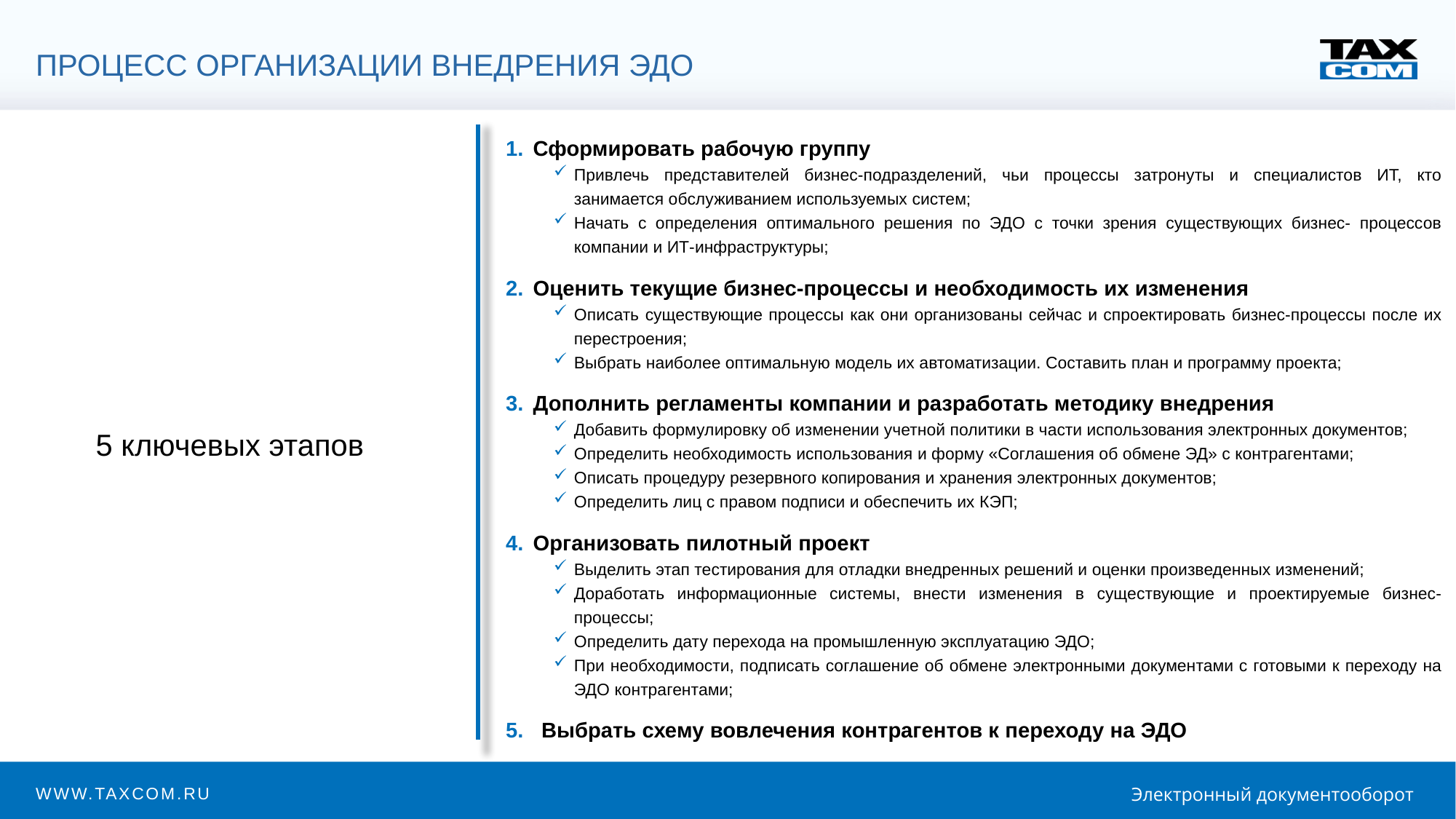

Процесс организации внедрения ЭДО

Сформировать рабочую группу
Привлечь представителей бизнес-подразделений, чьи процессы затронуты и специалистов ИТ, кто занимается обслуживанием используемых систем;
Начать с определения оптимального решения по ЭДО с точки зрения существующих бизнес- процессов компании и ИТ-инфраструктуры;

Оценить текущие бизнес-процессы и необходимость их изменения
Описать существующие процессы как они организованы сейчас и спроектировать бизнес-процессы после их перестроения;
Выбрать наиболее оптимальную модель их автоматизации. Составить план и программу проекта;

Дополнить регламенты компании и разработать методику внедрения
Добавить формулировку об изменении учетной политики в части использования электронных документов;
Определить необходимость использования и форму «Соглашения об обмене ЭД» с контрагентами;
Описать процедуру резервного копирования и хранения электронных документов;
Определить лиц с правом подписи и обеспечить их КЭП;

Организовать пилотный проект
Выделить этап тестирования для отладки внедренных решений и оценки произведенных изменений;
Доработать информационные системы, внести изменения в существующие и проектируемые бизнес-процессы;
Определить дату перехода на промышленную эксплуатацию ЭДО;
При необходимости, подписать соглашение об обмене электронными документами с готовыми к переходу на ЭДО контрагентами;

5.   Выбрать схему вовлечения контрагентов к переходу на ЭДО

5 ключевых этапов
WWW.TAXCOM.RU
Электронный документооборот